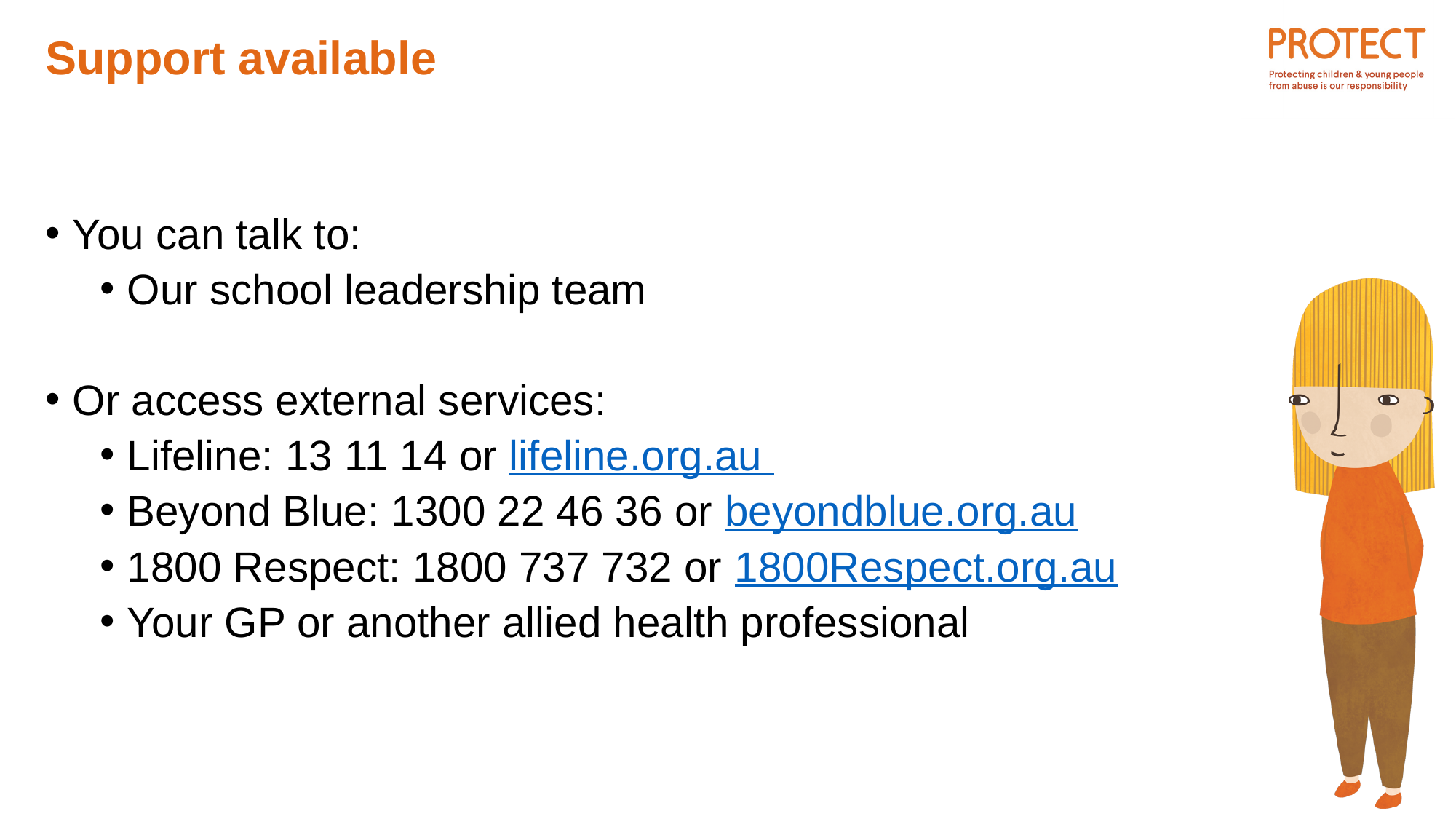

# Support available
You can talk to:
Our school leadership team

Or access external services:
Lifeline: 13 11 14 or lifeline.org.au
Beyond Blue: 1300 22 46 36 or beyondblue.org.au
1800 Respect: 1800 737 732 or 1800Respect.org.au
Your GP or another allied health professional